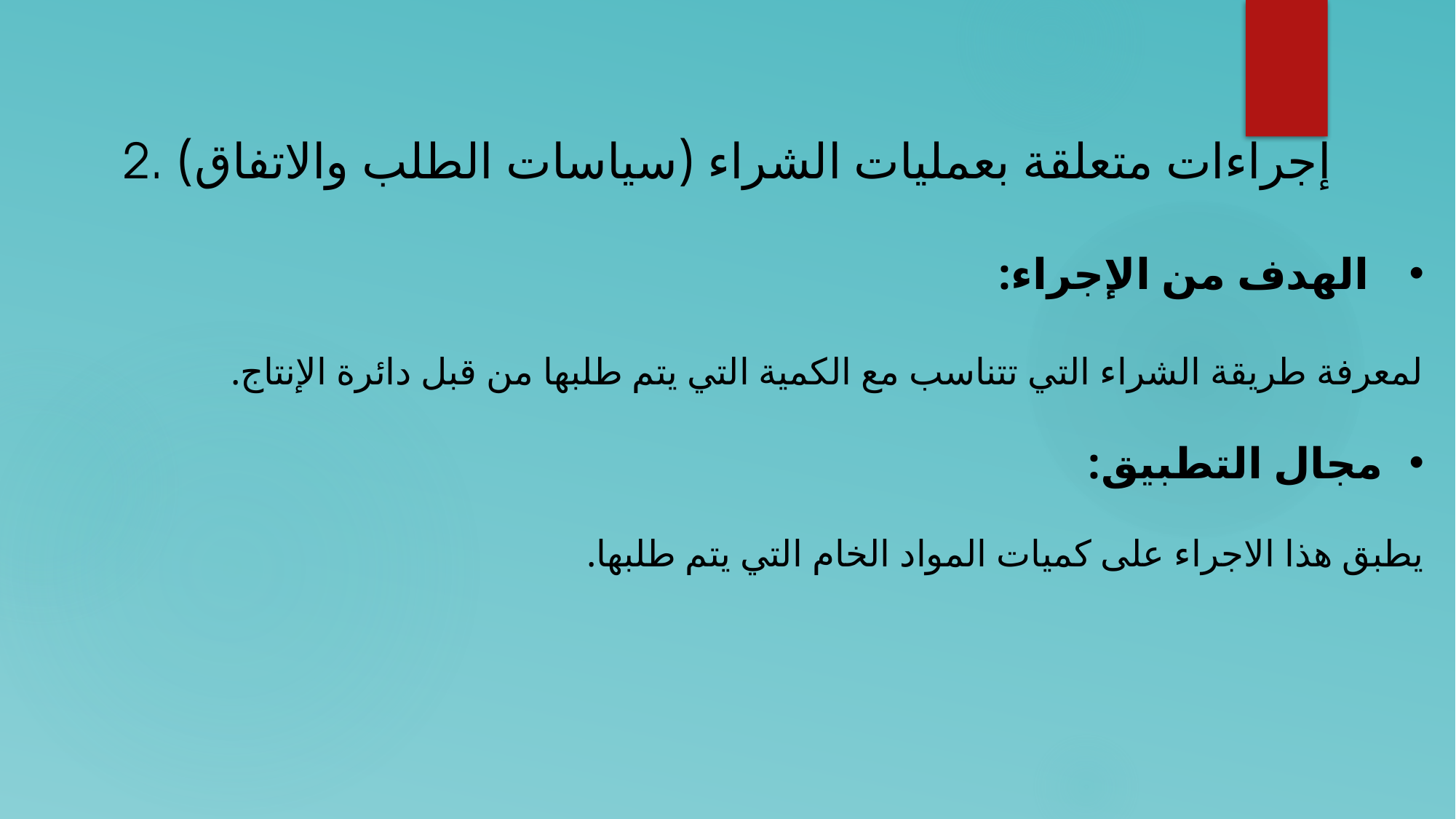

2. إجراءات متعلقة بعمليات الشراء (سياسات الطلب والاتفاق)

الهدف من الإجراء:

لمعرفة طريقة الشراء التي تتناسب مع الكمية التي يتم طلبها من قبل دائرة الإنتاج.

مجال التطبيق:

يطبق هذا الاجراء على كميات المواد الخام التي يتم طلبها.